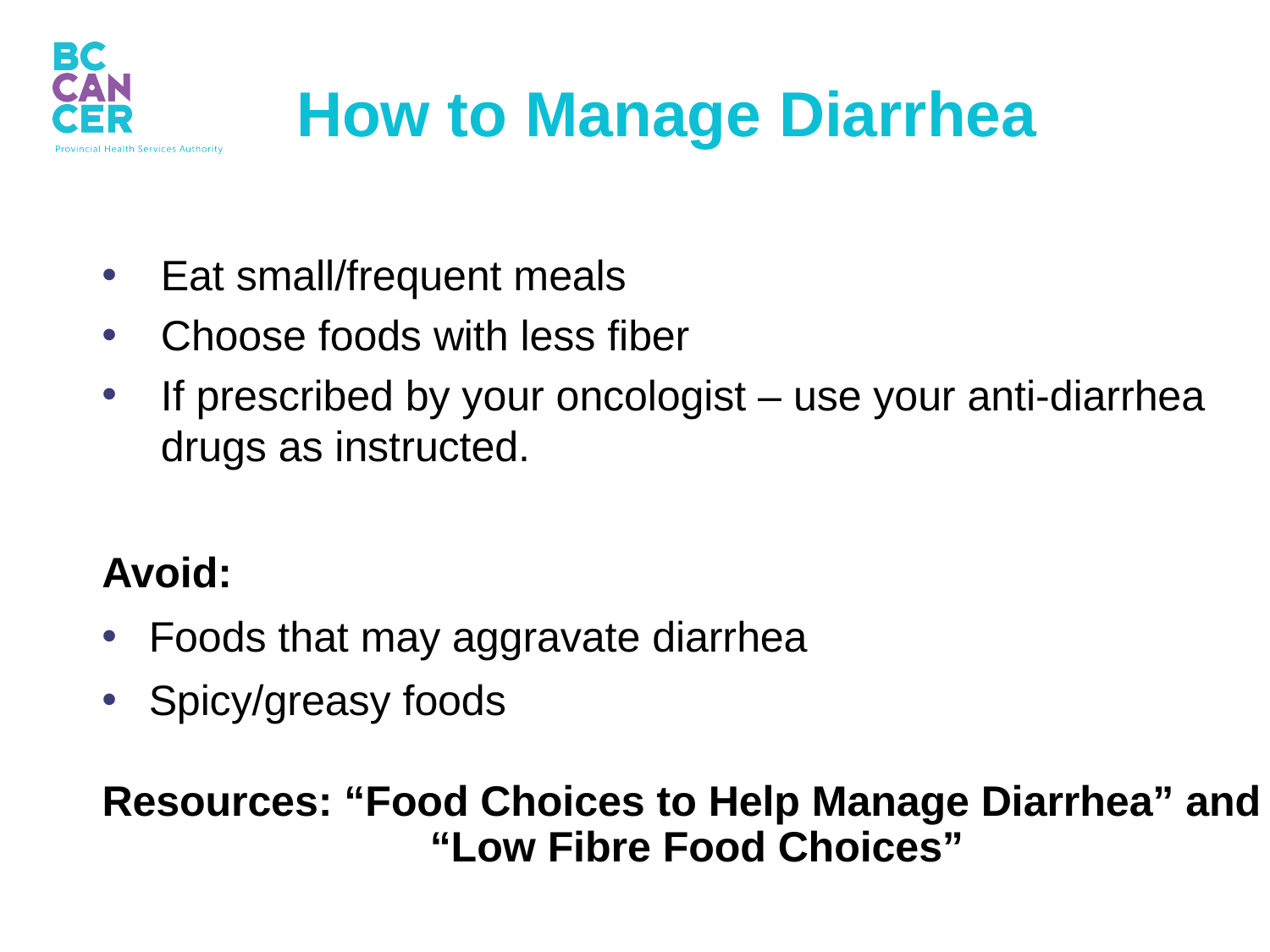

How to Manage Diarrhea

Eat small/frequent meals
Choose foods with less fiber
If prescribed by your oncologist – use your anti-diarrhea drugs as instructed.

Avoid:
Foods that may aggravate diarrhea
Spicy/greasy foods

Resources: “Food Choices to Help Manage Diarrhea” and “Low Fibre Food Choices”